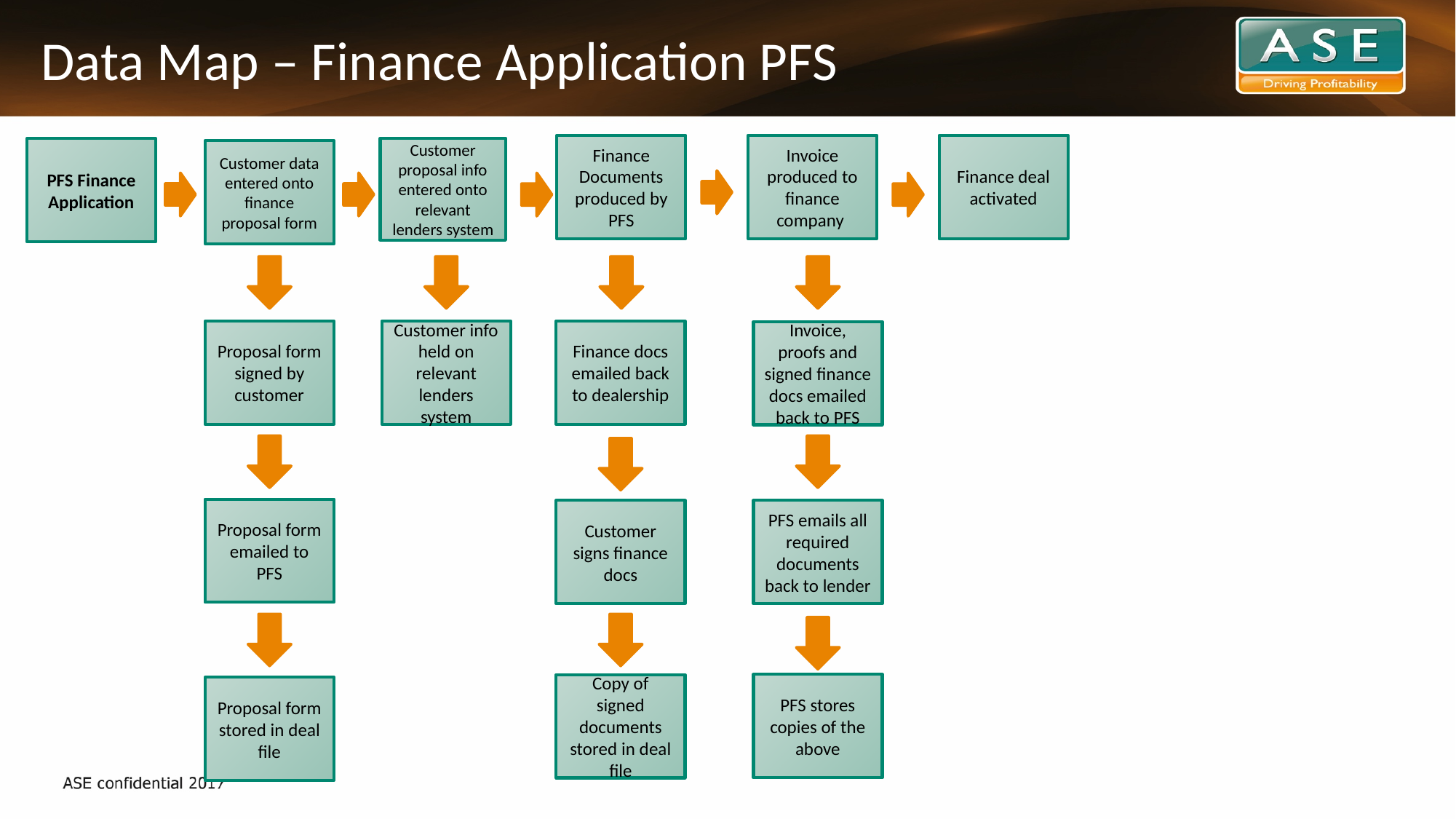

# Data Map – Finance Application PFS
Finance Documents produced by PFS
Invoice produced to finance company
Finance deal activated
Customer proposal info entered onto relevant lenders system
PFS Finance Application
Customer data entered onto finance proposal form

Proposal form signed by customer
Customer info held on relevant lenders system
Finance docs emailed back to dealership
Invoice, proofs and signed finance docs emailed back to PFS

Proposal form emailed to PFS
Customer signs finance docs
PFS emails all required documents back to lender

PFS stores copies of the above
Copy of signed documents stored in deal file
Proposal form stored in deal file